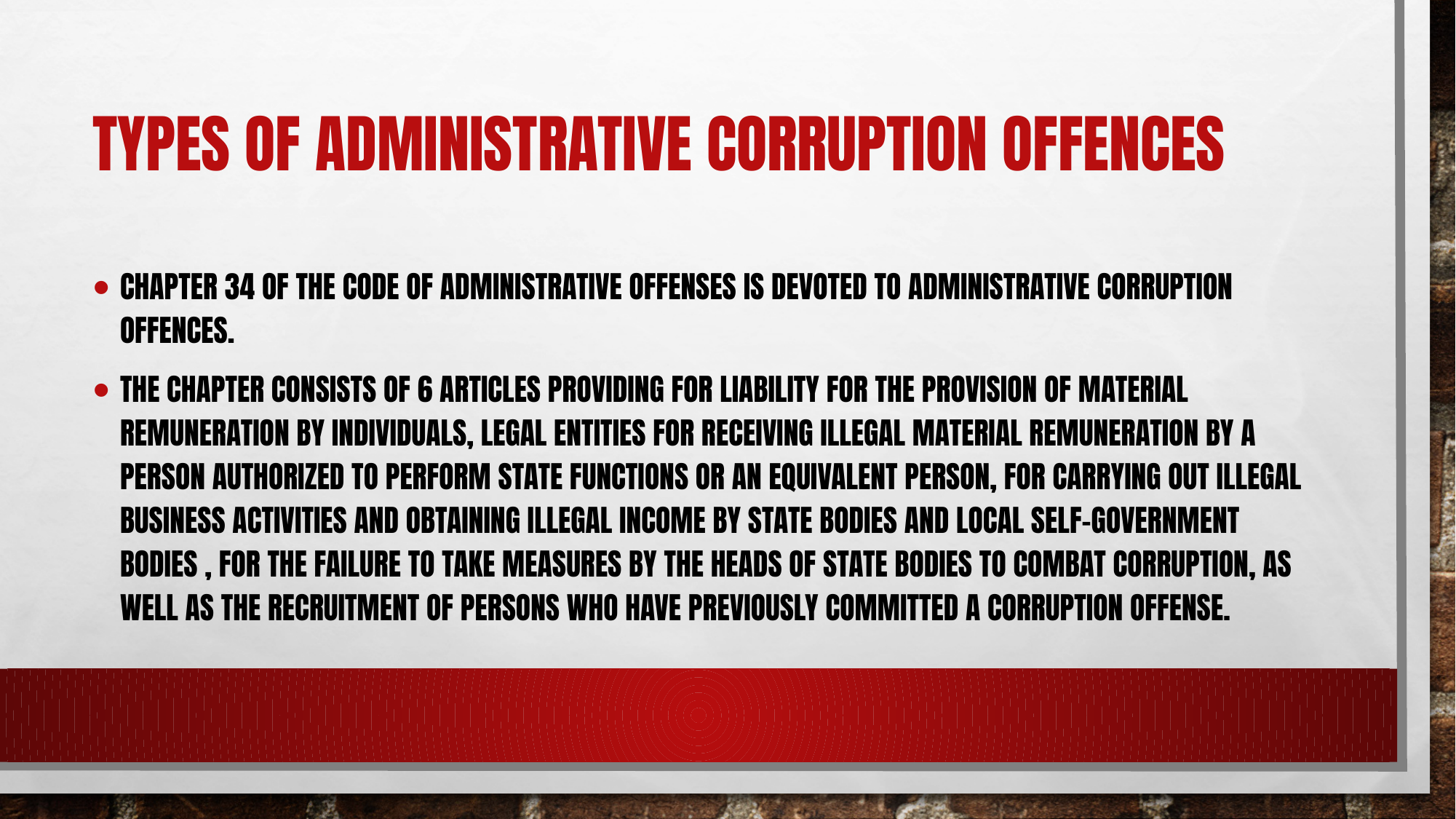

# Types of administrative corruption offences
Chapter 34 of the Code of Administrative Offenses is devoted to administrative corruption offences.
The chapter consists of 6 articles providing for liability for the provision of material remuneration by individuals, legal entities for receiving illegal material remuneration by a person authorized to perform state functions or an equivalent person, for carrying out illegal business activities and obtaining illegal income by state bodies and local self-government bodies , for the failure to take measures by the heads of state bodies to combat corruption, as well as the recruitment of persons who have previously committed a corruption offense.